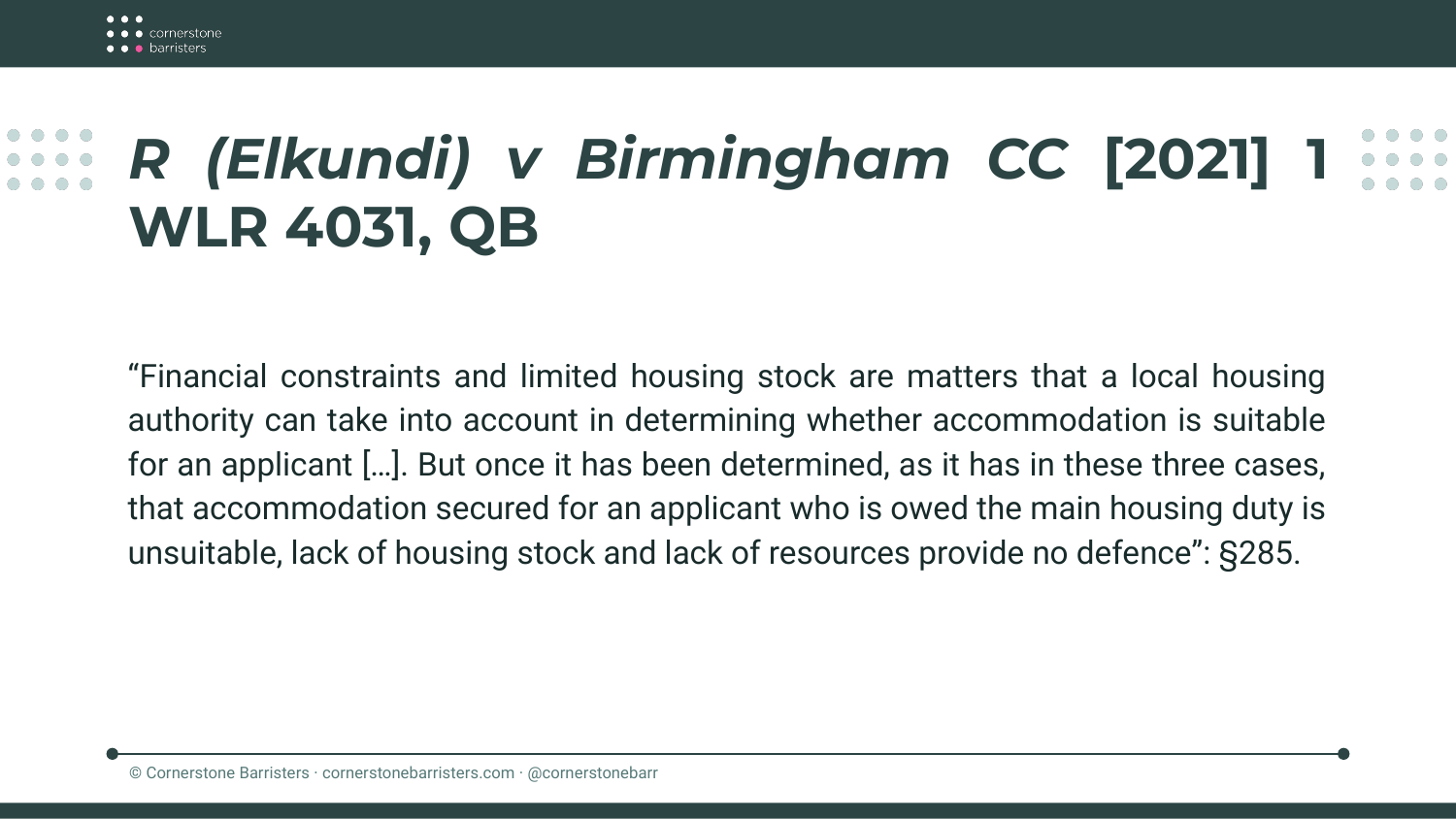

R (Elkundi) v Birmingham CC [2021] 1 WLR 4031, QB
“Financial constraints and limited housing stock are matters that a local housing authority can take into account in determining whether accommodation is suitable for an applicant […]. But once it has been determined, as it has in these three cases, that accommodation secured for an applicant who is owed the main housing duty is unsuitable, lack of housing stock and lack of resources provide no defence”: §285.